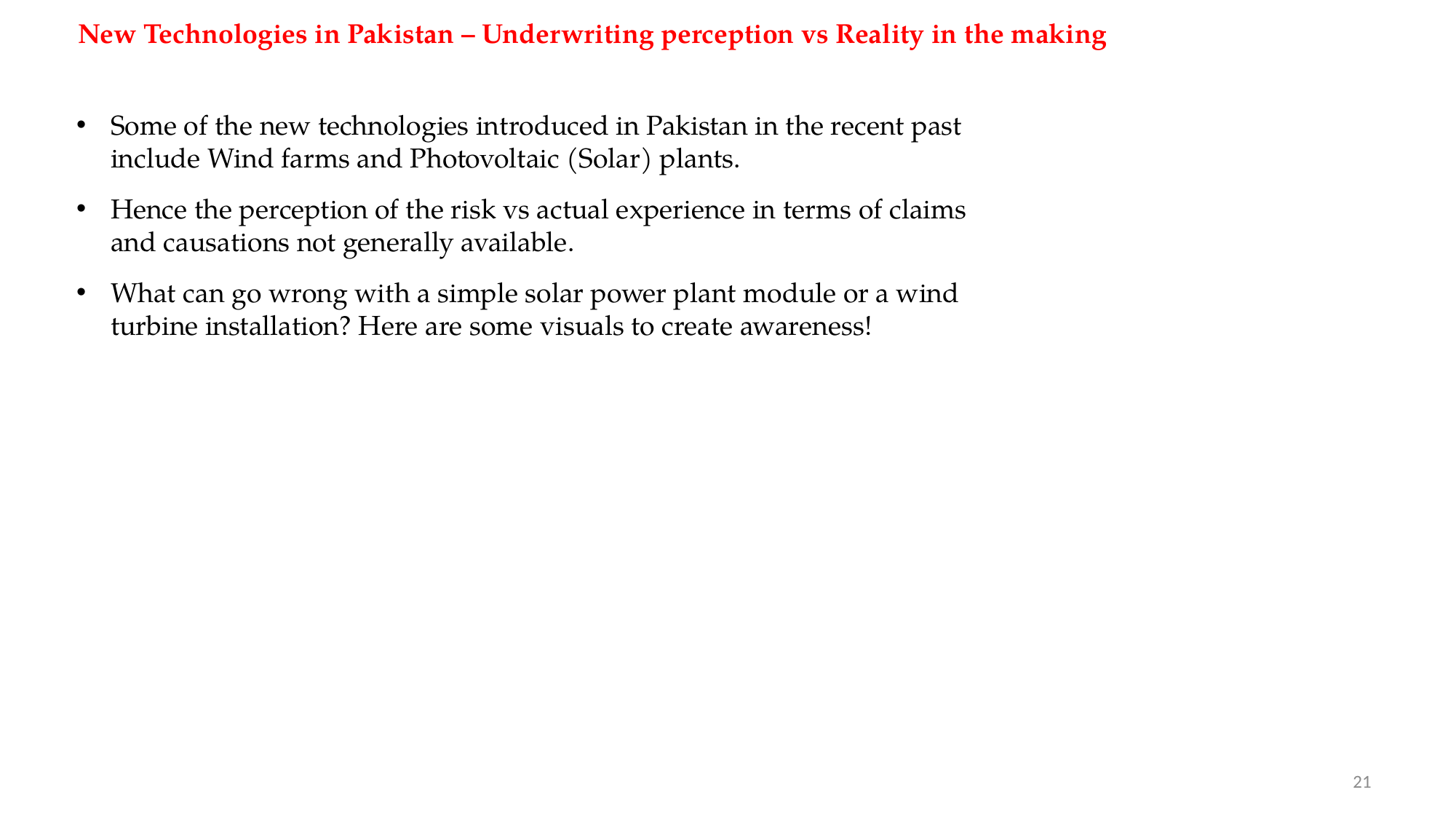

New Technologies in Pakistan – Underwriting perception vs Reality in the making
Some of the new technologies introduced in Pakistan in the recent past include Wind farms and Photovoltaic (Solar) plants.
Hence the perception of the risk vs actual experience in terms of claims and causations not generally available.
What can go wrong with a simple solar power plant module or a wind turbine installation? Here are some visuals to create awareness!
21